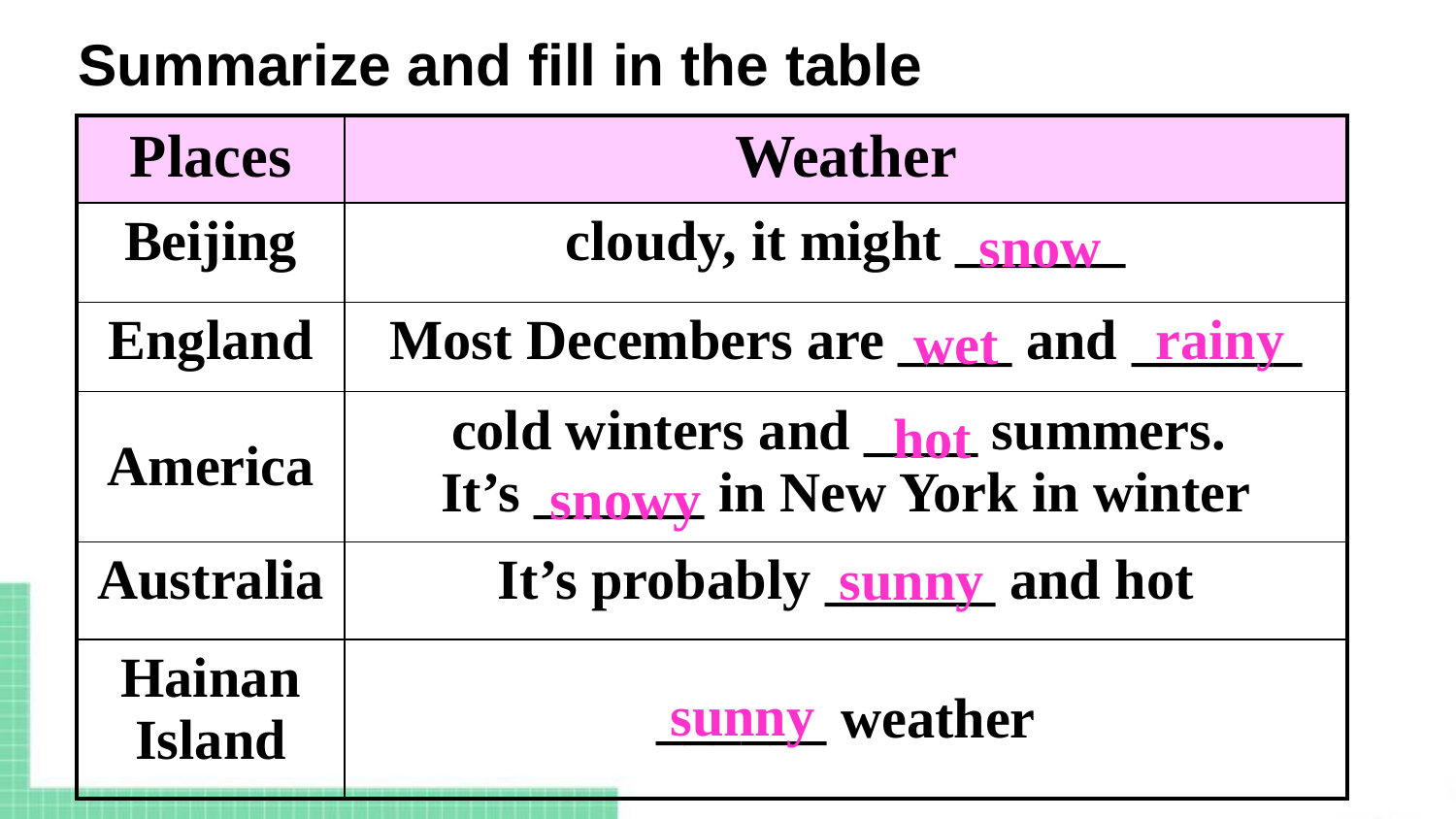

Summarize and fill in the table
| Places | Weather |
| --- | --- |
| Beijing | cloudy, it might \_\_\_\_\_\_ |
| England | Most Decembers are \_\_\_\_ and \_\_\_\_\_\_ |
| America | cold winters and \_\_\_\_ summers. It’s \_\_\_\_\_\_ in New York in winter |
| Australia | It’s probably \_\_\_\_\_\_ and hot |
| Hainan Island | \_\_\_\_\_\_ weather |
snow
rainy
wet
hot
snowy
sunny
sunny